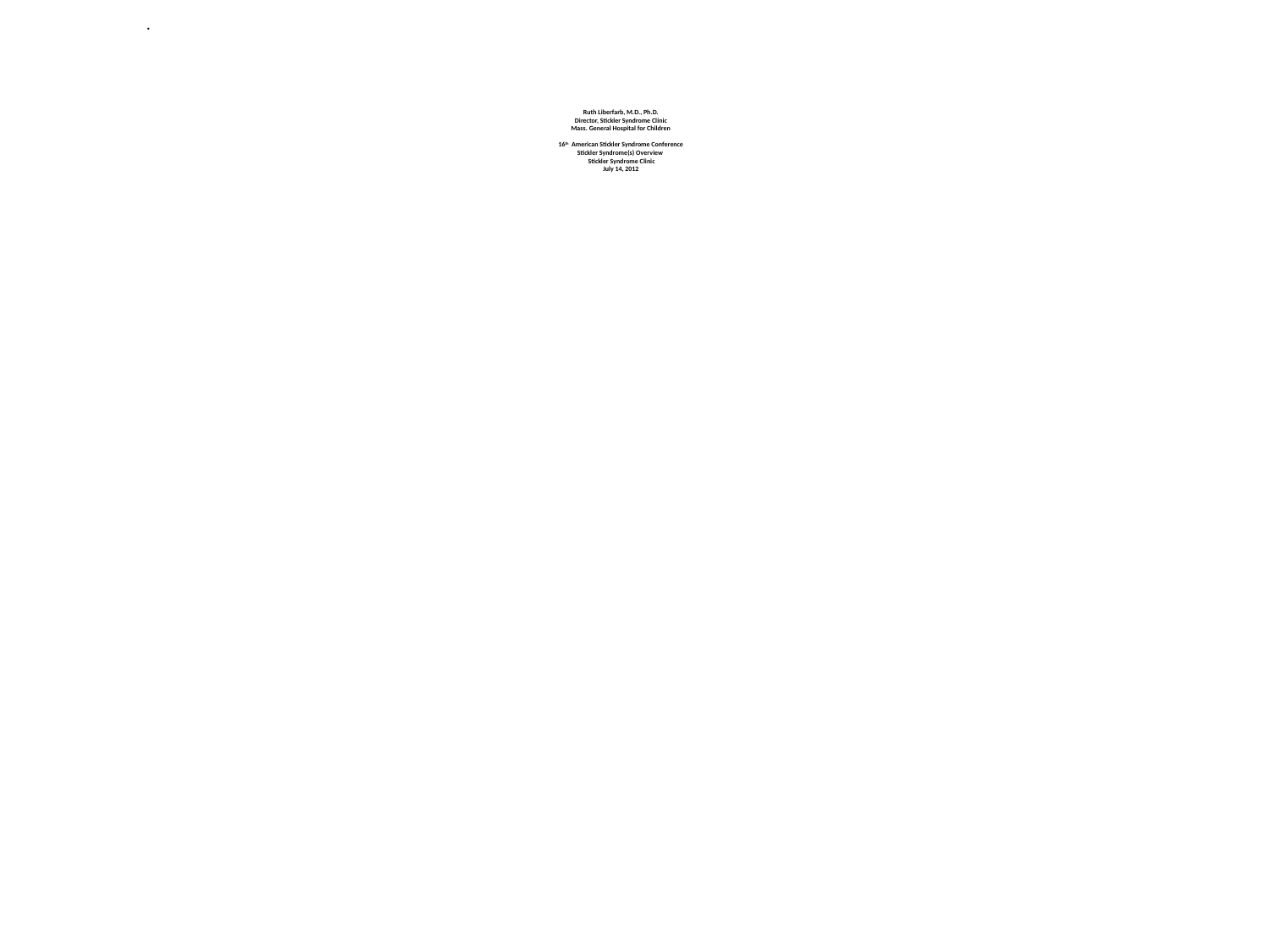

# Ruth Liberfarb, M.D., Ph.D. Director, Stickler Syndrome Clinic Mass. General Hospital for Children 16th  American Stickler Syndrome Conference Stickler Syndrome(s) Overview Stickler Syndrome Clinic July 14, 2012